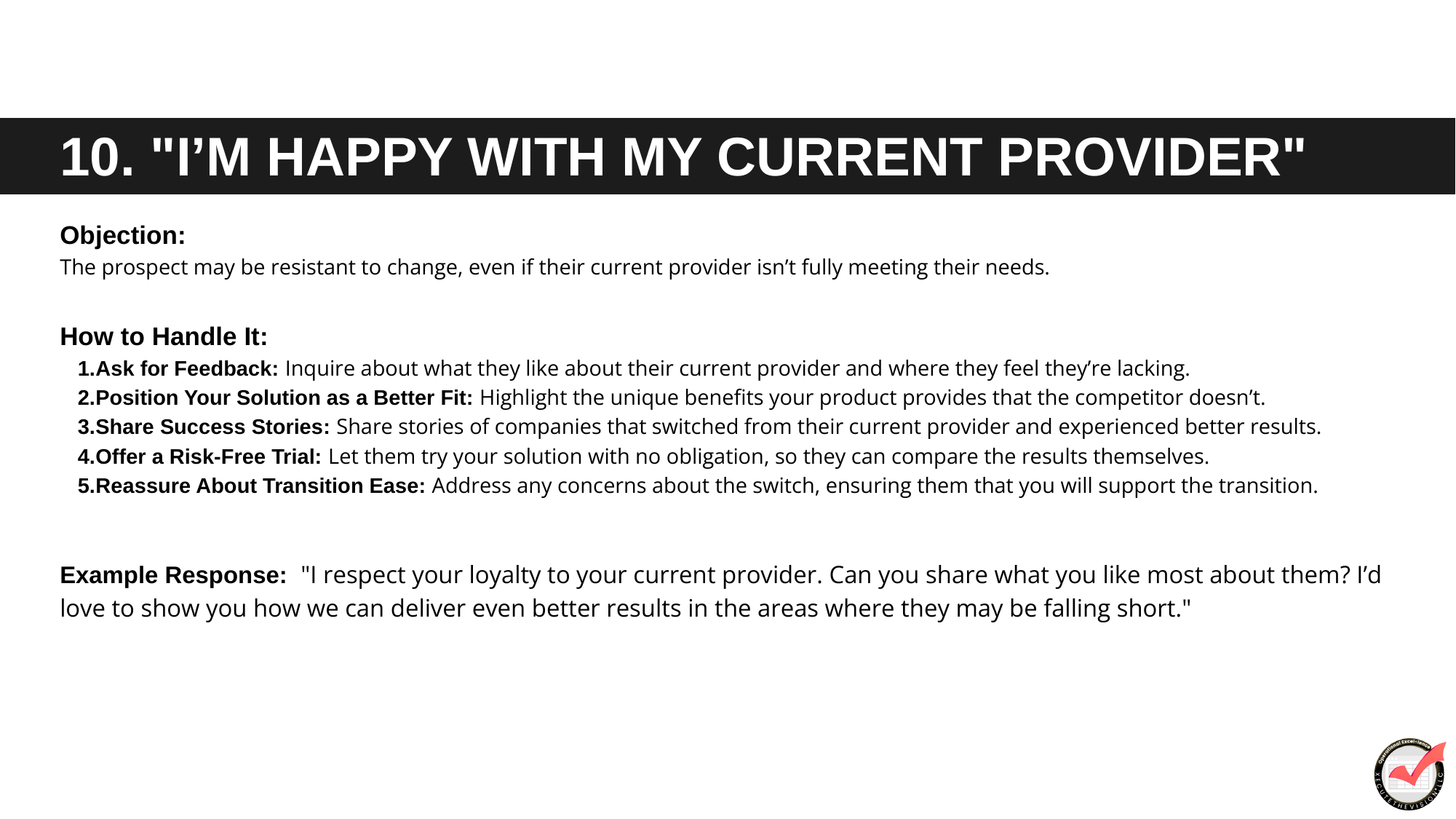

10. "I’M HAPPY WITH MY CURRENT PROVIDER"

Objection:
The prospect may be resistant to change, even if their current provider isn’t fully meeting their needs.

How to Handle It:
Ask for Feedback: Inquire about what they like about their current provider and where they feel they’re lacking.
Position Your Solution as a Better Fit: Highlight the unique benefits your product provides that the competitor doesn’t.
Share Success Stories: Share stories of companies that switched from their current provider and experienced better results.
Offer a Risk-Free Trial: Let them try your solution with no obligation, so they can compare the results themselves.
Reassure About Transition Ease: Address any concerns about the switch, ensuring them that you will support the transition.

Example Response:  "I respect your loyalty to your current provider. Can you share what you like most about them? I’d love to show you how we can deliver even better results in the areas where they may be falling short."